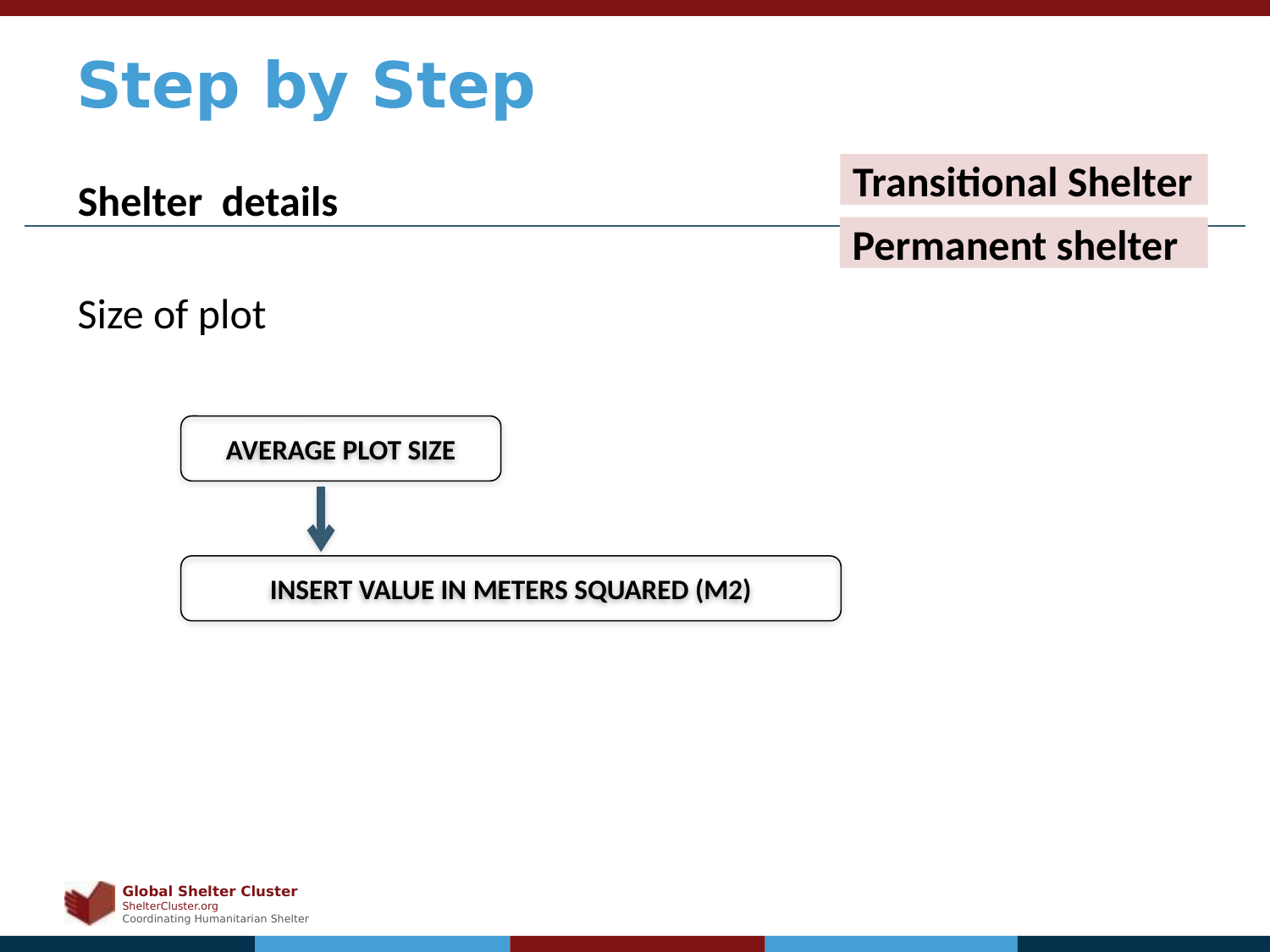

# Step by Step
Transitional Shelter
Shelter  details
Permanent shelter
Size of plot
Average plot size
Insert value in meters squared (m2)